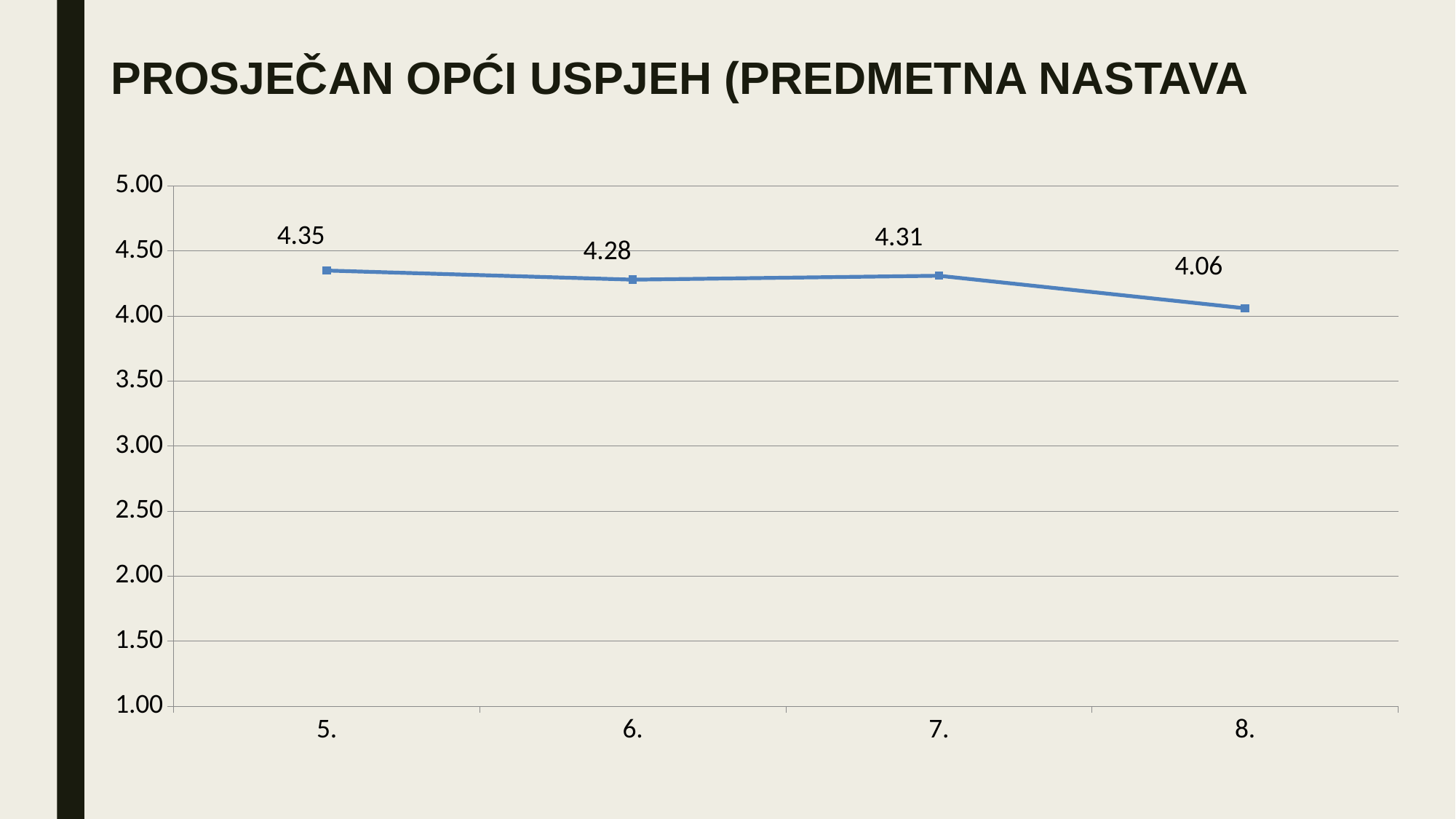

# PROSJEČAN OPĆI USPJEH (PREDMETNA NASTAVA

### Chart

| Category | PN |
|---|---|
| 5. | 4.35 |
| 6. | 4.28 |
| 7. | 4.31 |
| 8. | 4.06 |